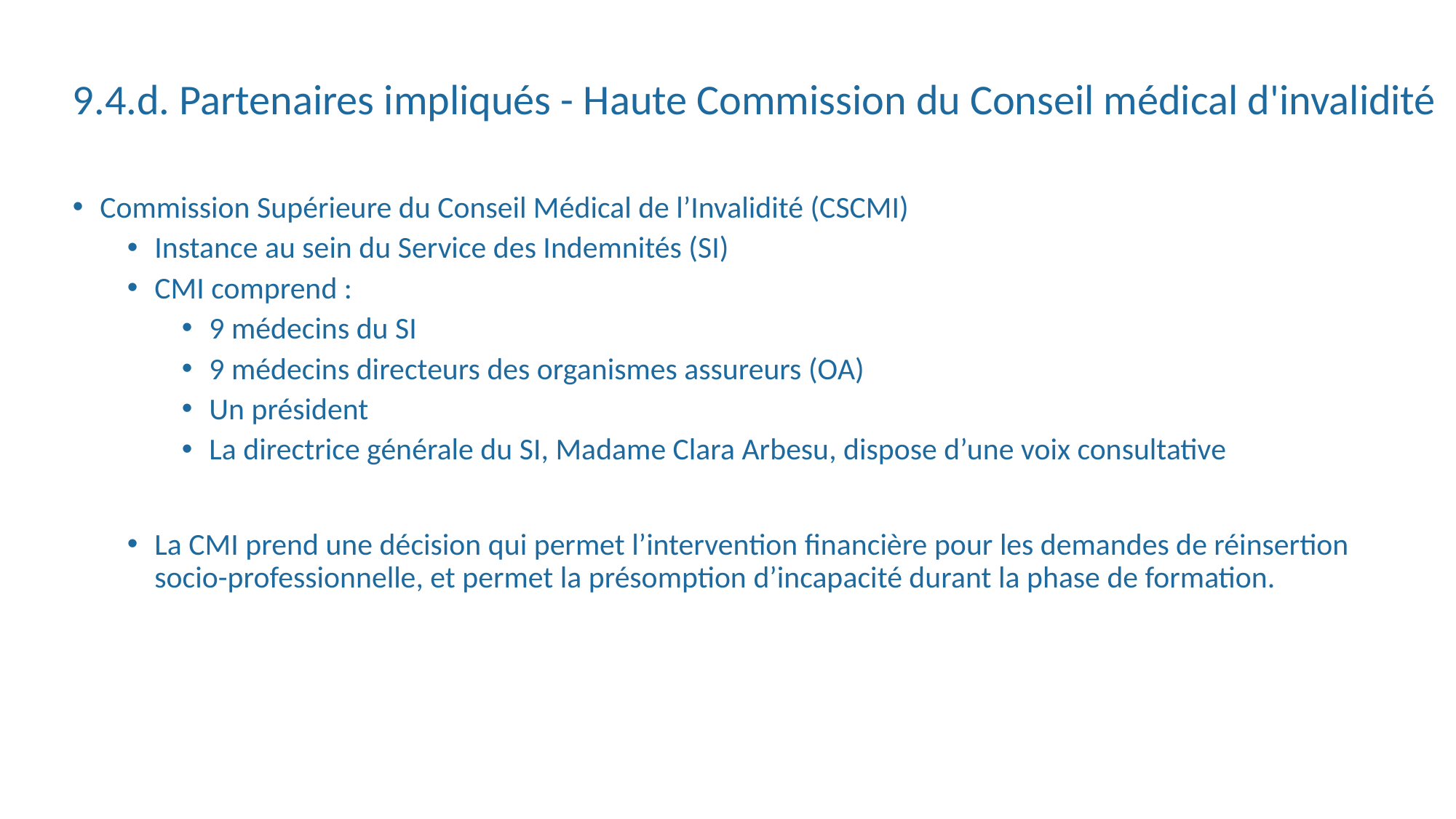

# 9.4.d. Partenaires impliqués - Haute Commission du Conseil médical d'invalidité
Commission Supérieure du Conseil Médical de l’Invalidité (CSCMI)
Instance au sein du Service des Indemnités (SI)
CMI comprend :
9 médecins du SI
9 médecins directeurs des organismes assureurs (OA)
Un président
La directrice générale du SI, Madame Clara Arbesu, dispose d’une voix consultative

La CMI prend une décision qui permet l’intervention financière pour les demandes de réinsertion socio-professionnelle, et permet la présomption d’incapacité durant la phase de formation.